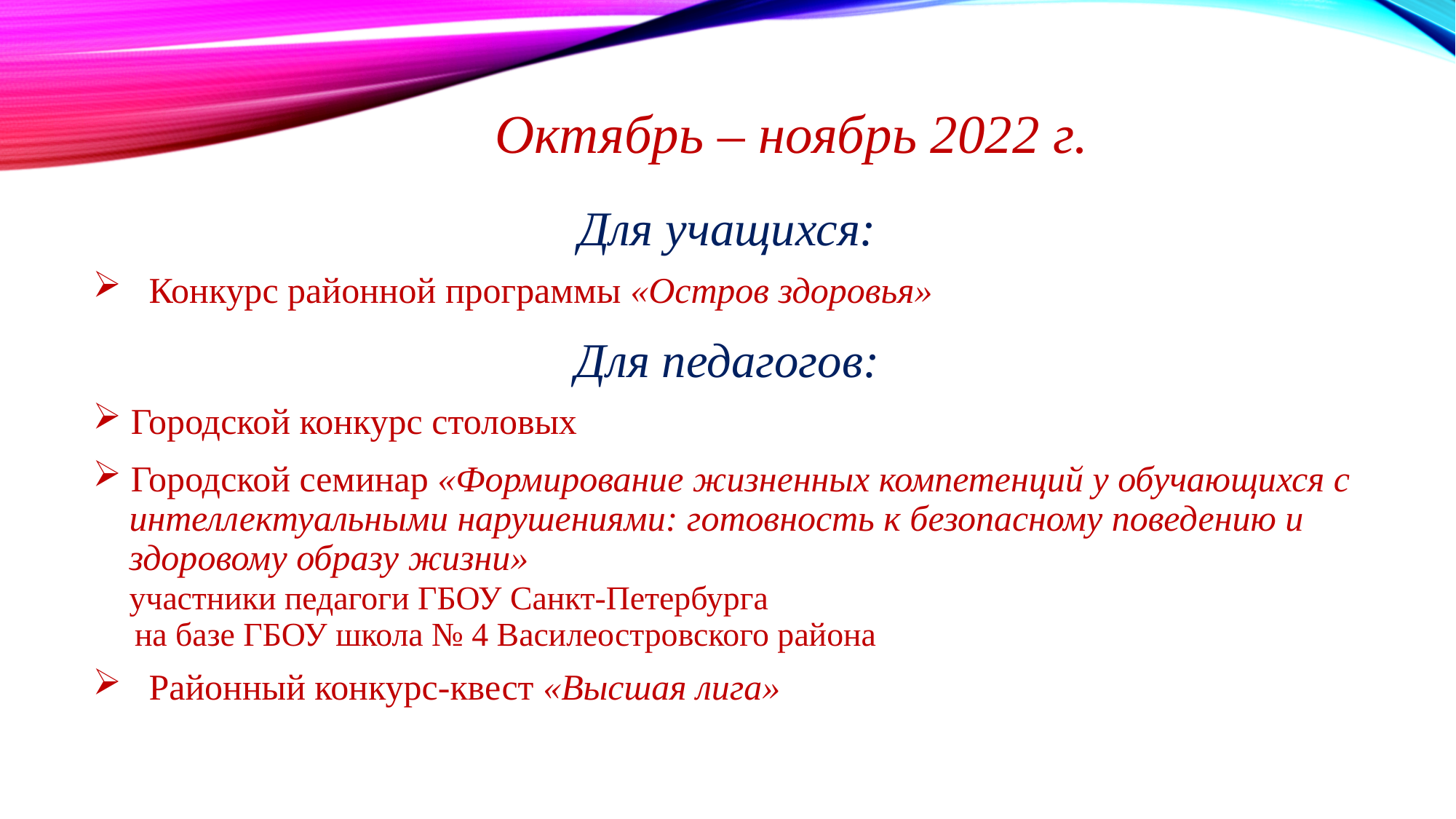

# Октябрь – ноябрь 2022 г.
Для учащихся:
   Конкурс районной программы «Остров здоровья»
Для педагогов:
 Городской конкурс столовых
 Городской семинар «Формирование жизненных компетенций у обучающихся с
    интеллектуальными нарушениями: готовность к безопасному поведению и
    здоровому образу жизни»
    участники педагоги ГБОУ Санкт-Петербурга
     на базе ГБОУ школа № 4 Василеостровского района
   Районный конкурс-квест «Высшая лига»